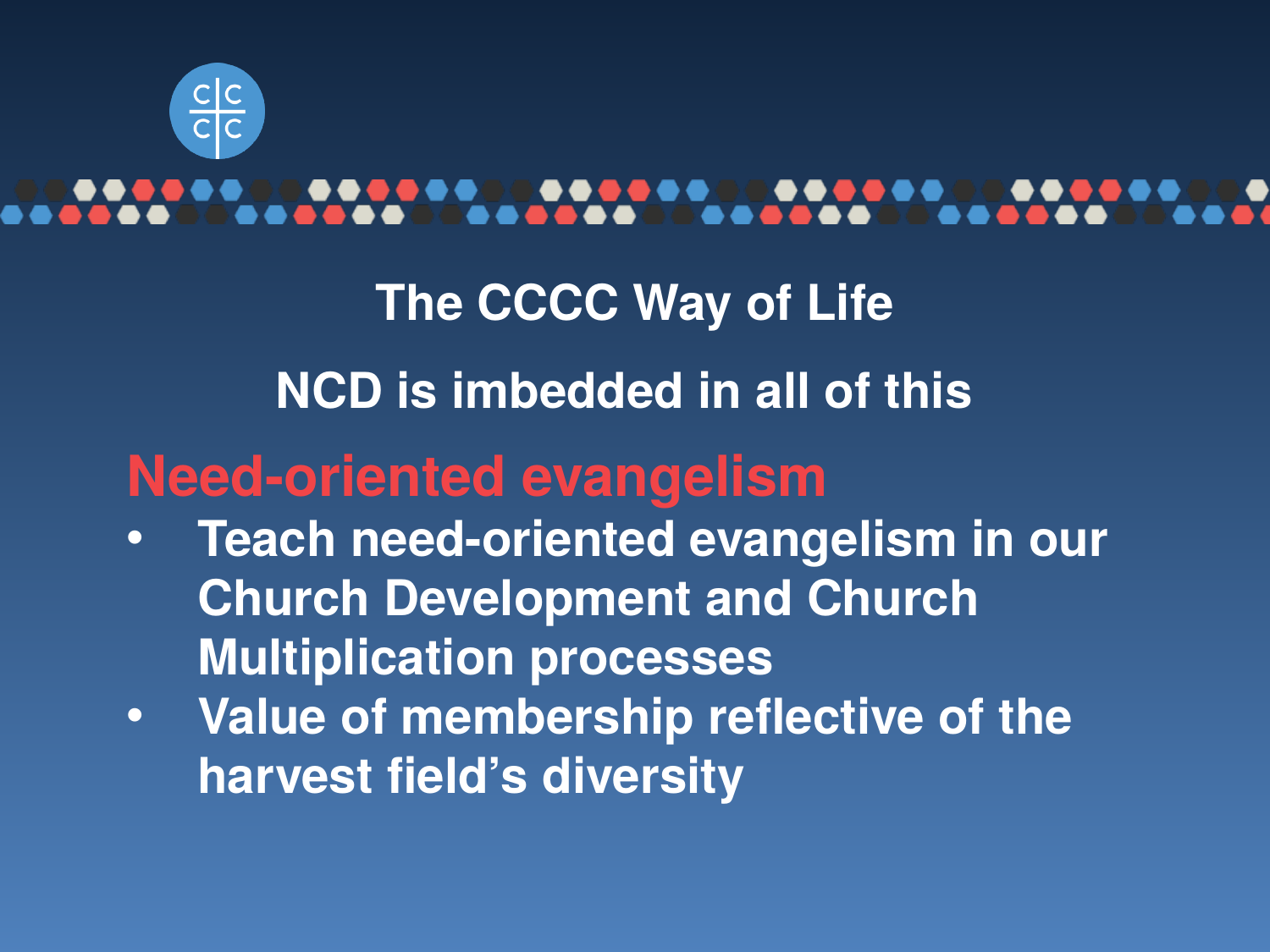

The CCCC Way of Life

NCD is imbedded in all of this
Need-oriented evangelism
Teach need-oriented evangelism in our Church Development and Church Multiplication processes
Value of membership reflective of the harvest field’s diversity